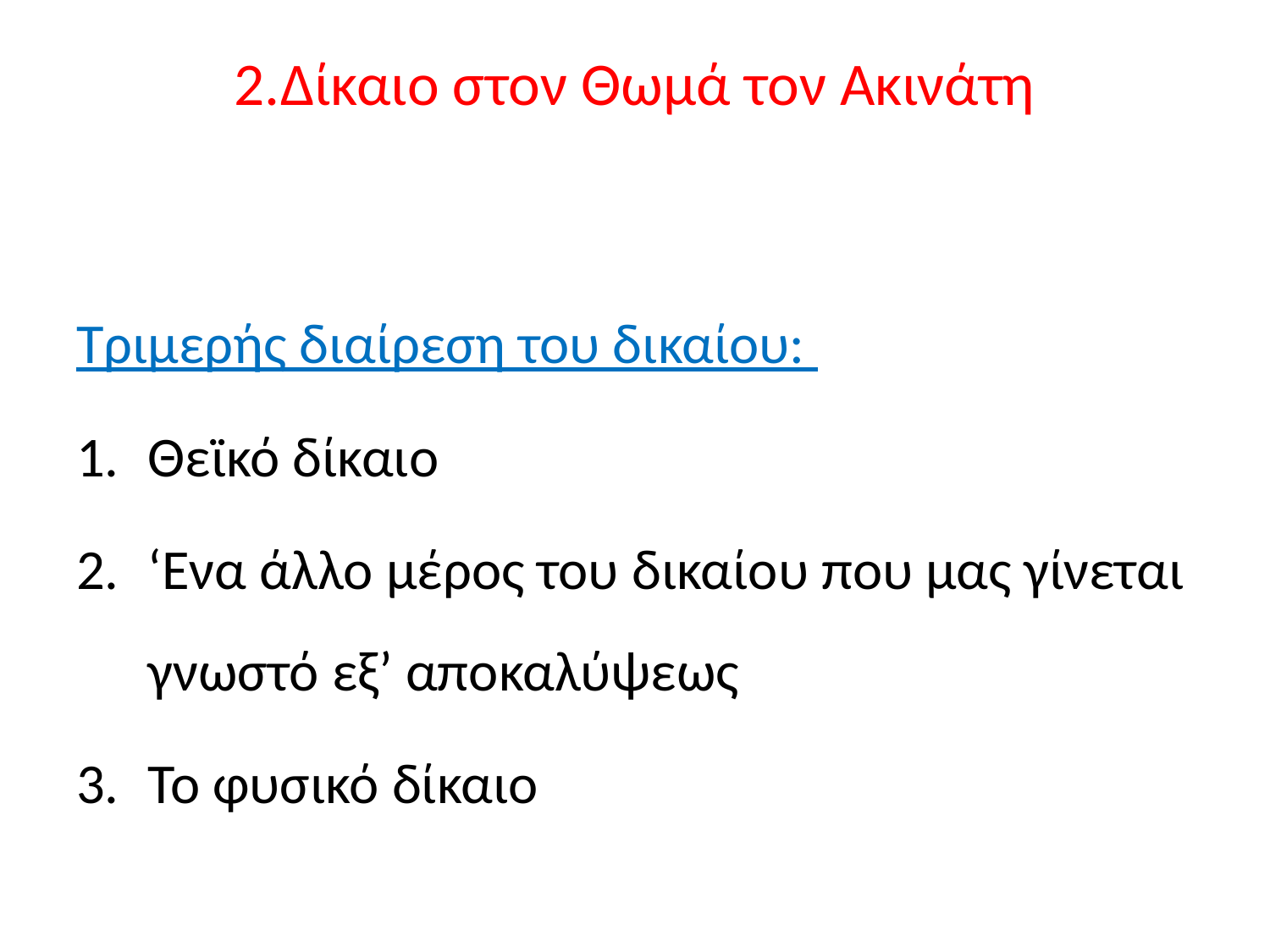

# 2.Δίκαιο στον Θωμά τον Ακινάτη

Τριμερής διαίρεση του δικαίου:
Θεϊκό δίκαιο
‘Ενα άλλο μέρος του δικαίου που μας γίνεται γνωστό εξ’ αποκαλύψεως
Το φυσικό δίκαιο